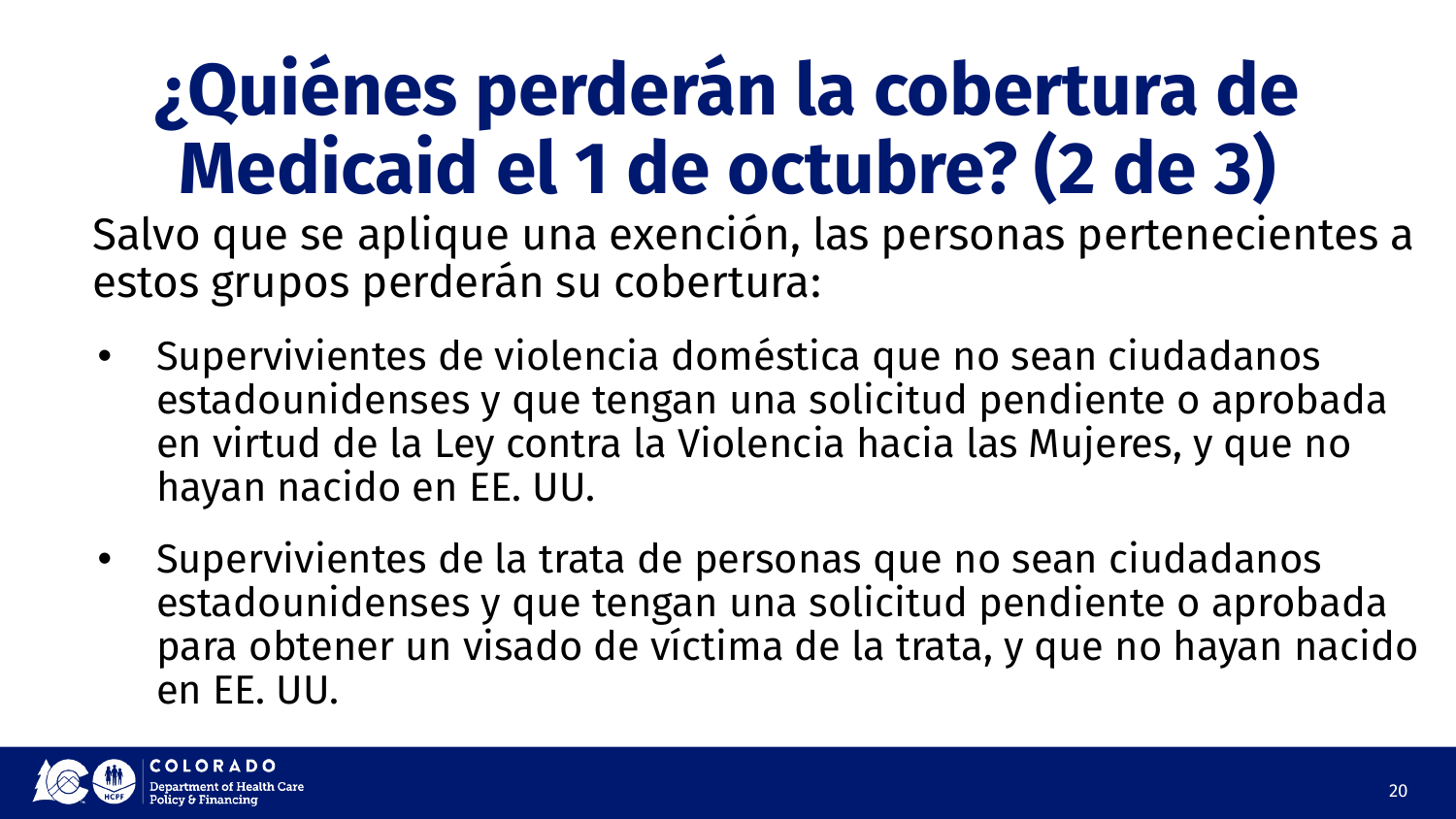

# ¿Quiénes perderán la cobertura de Medicaid el 1 de octubre? (2 de 3)
Salvo que se aplique una exención, las personas pertenecientes a estos grupos perderán su cobertura:
Supervivientes de violencia doméstica que no sean ciudadanos estadounidenses y que tengan una solicitud pendiente o aprobada en virtud de la Ley contra la Violencia hacia las Mujeres, y que no hayan nacido en EE. UU.
Supervivientes de la trata de personas que no sean ciudadanos estadounidenses y que tengan una solicitud pendiente o aprobada para obtener un visado de víctima de la trata, y que no hayan nacido en EE. UU.

20